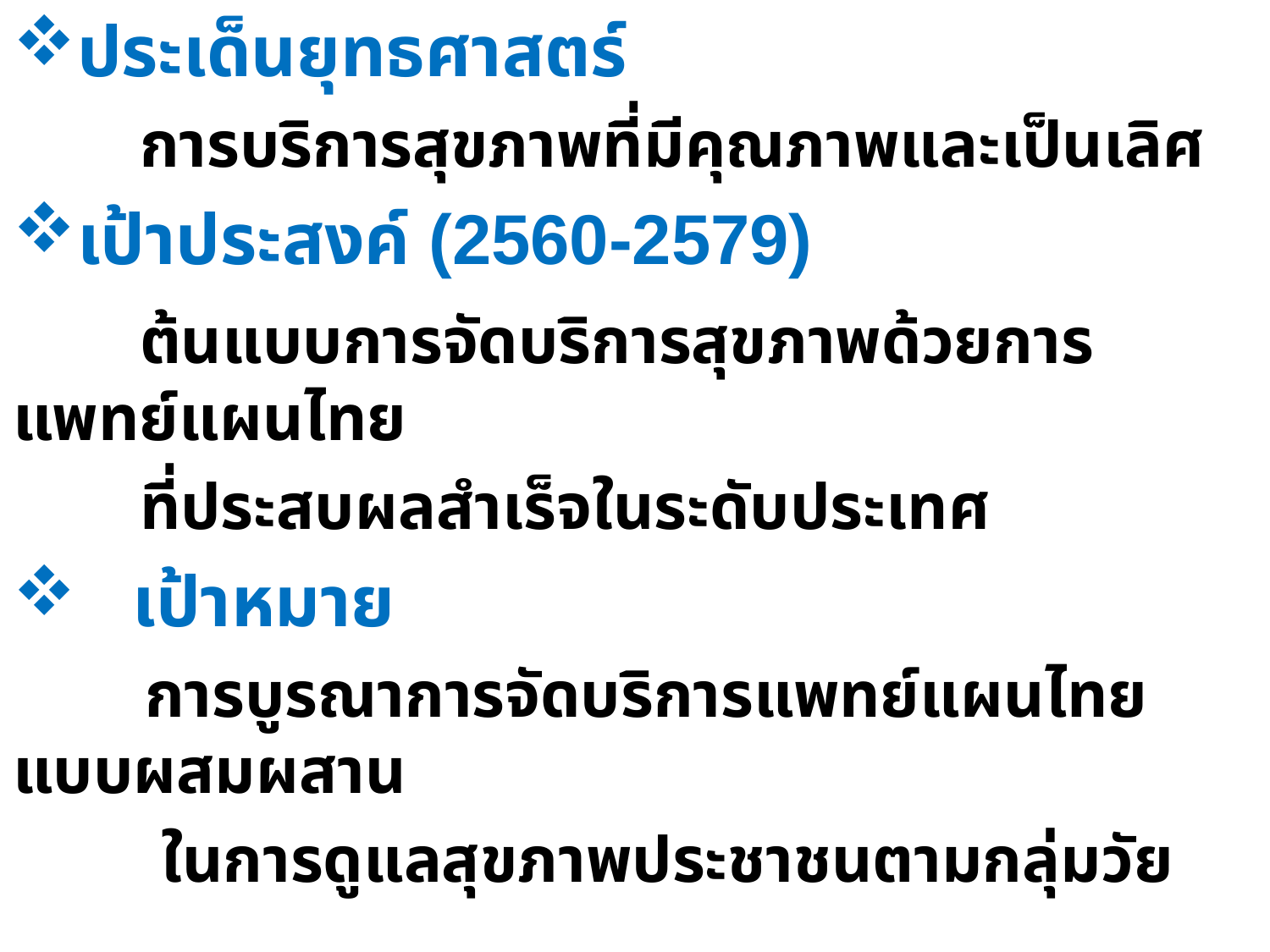

ประเด็นยุทธศาสตร์
     	การบริการสุขภาพที่มีคุณภาพและเป็นเลิศ
เป้าประสงค์ (2560-2579)
    	ต้นแบบการจัดบริการสุขภาพด้วยการแพทย์แผนไทย
    	ที่ประสบผลสำเร็จในระดับประเทศ
   เป้าหมาย
        การบูรณาการจัดบริการแพทย์แผนไทยแบบผสมผสาน
         ในการดูแลสุขภาพประชาชนตามกลุ่มวัย